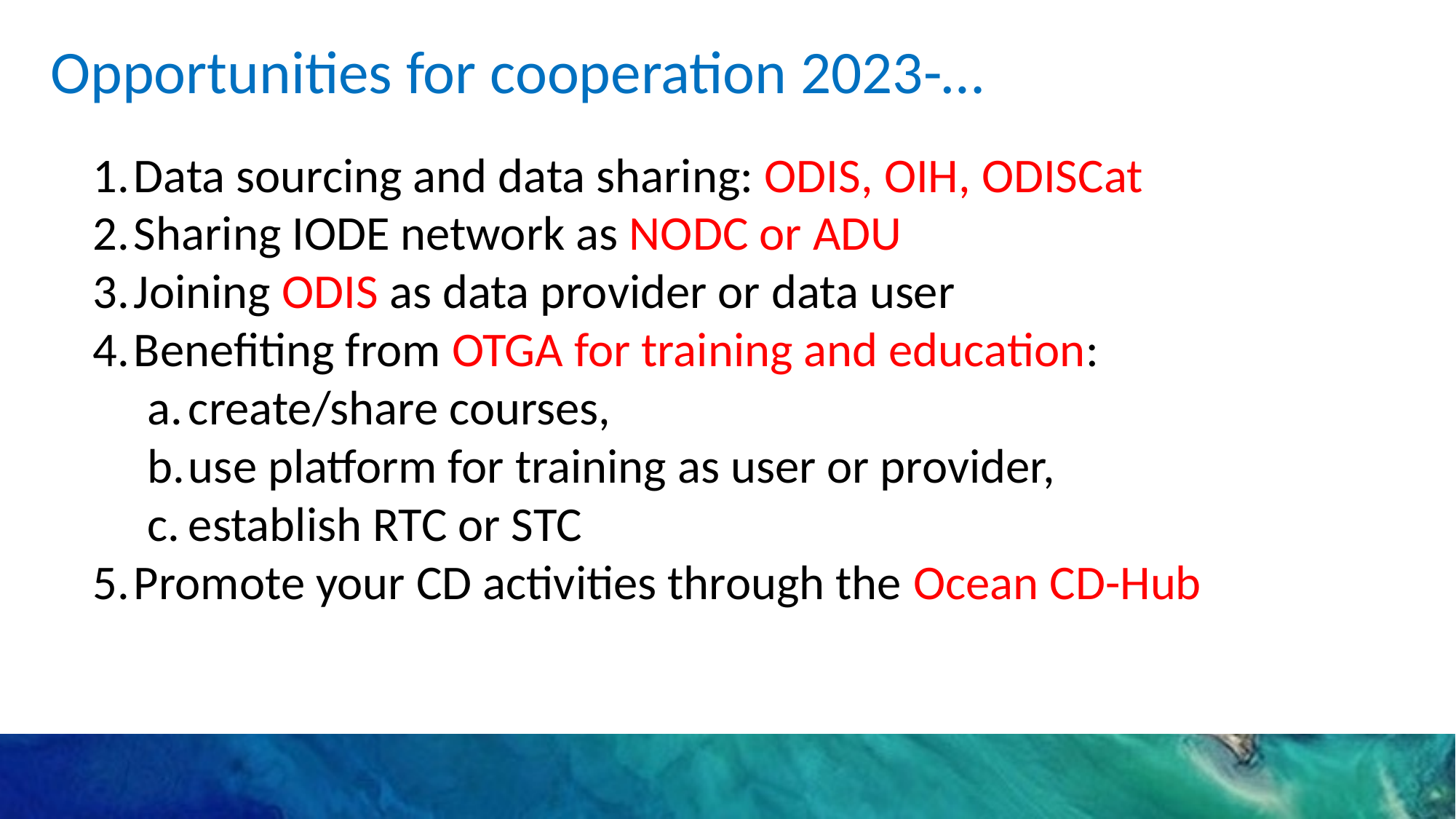

Opportunities for cooperation 2023-…
Data sourcing and data sharing: ODIS, OIH, ODISCat
Sharing IODE network as NODC or ADU
Joining ODIS as data provider or data user
Benefiting from OTGA for training and education:
create/share courses,
use platform for training as user or provider,
establish RTC or STC
Promote your CD activities through the Ocean CD-Hub